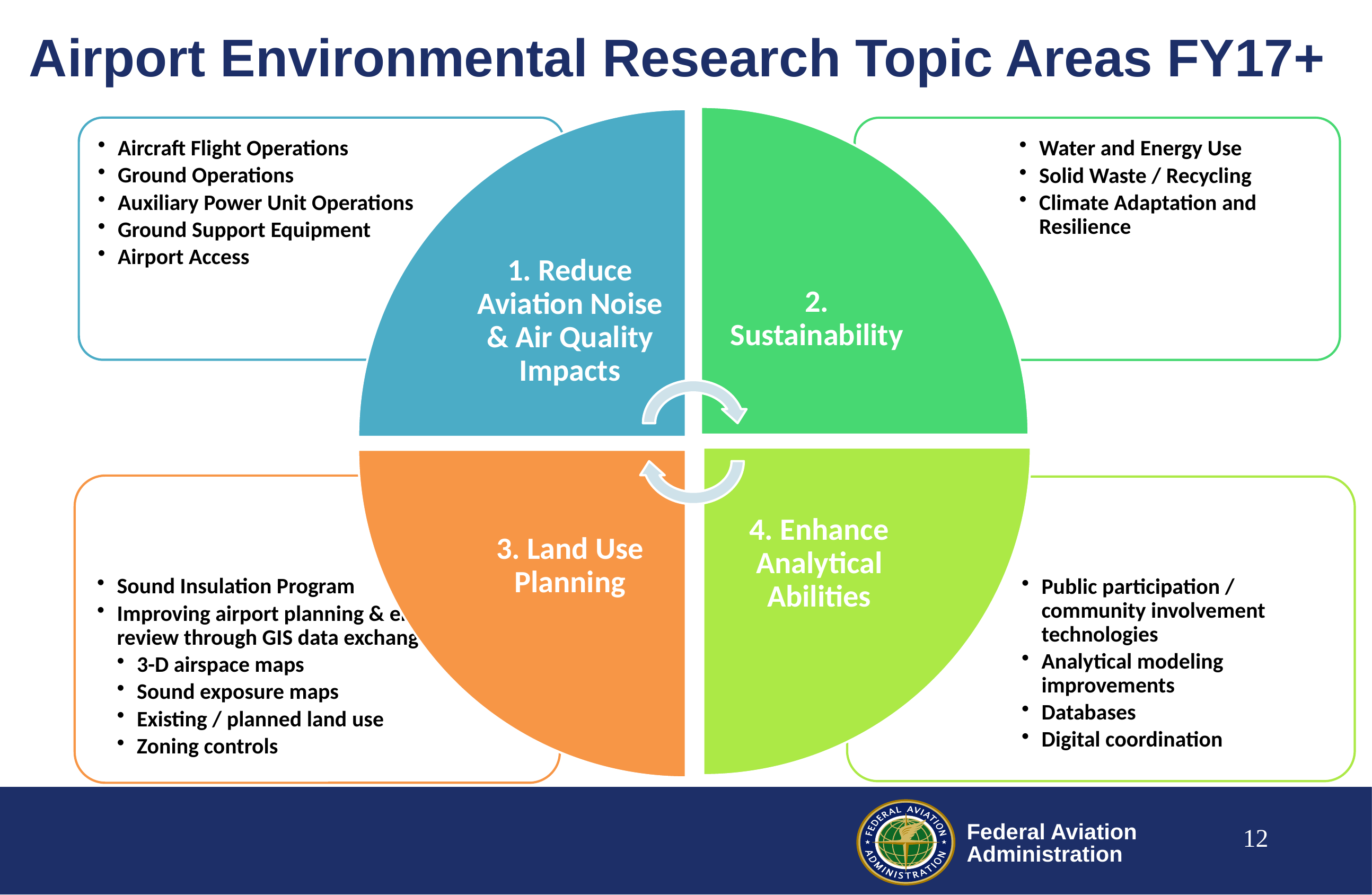

Airport Environmental Research Topic Areas FY17+
Public participation /
community involvement technologies
Analytical modeling improvements
Databases
Digital coordination
Sound Insulation Program
Improving airport planning & environmental review through GIS data exchange
3-D airspace maps
Sound exposure maps
Existing / planned land use
Zoning controls
Water and Energy Use
Solid Waste / Recycling
Climate Adaptation and Resilience
Aircraft Flight Operations
Ground Operations
Auxiliary Power Unit Operations
Ground Support Equipment
Airport Access
1. Reduce Aviation Noise & Air Quality Impacts
2. Sustainability
4. Enhance Analytical Abilities
3. Land Use Planning
12